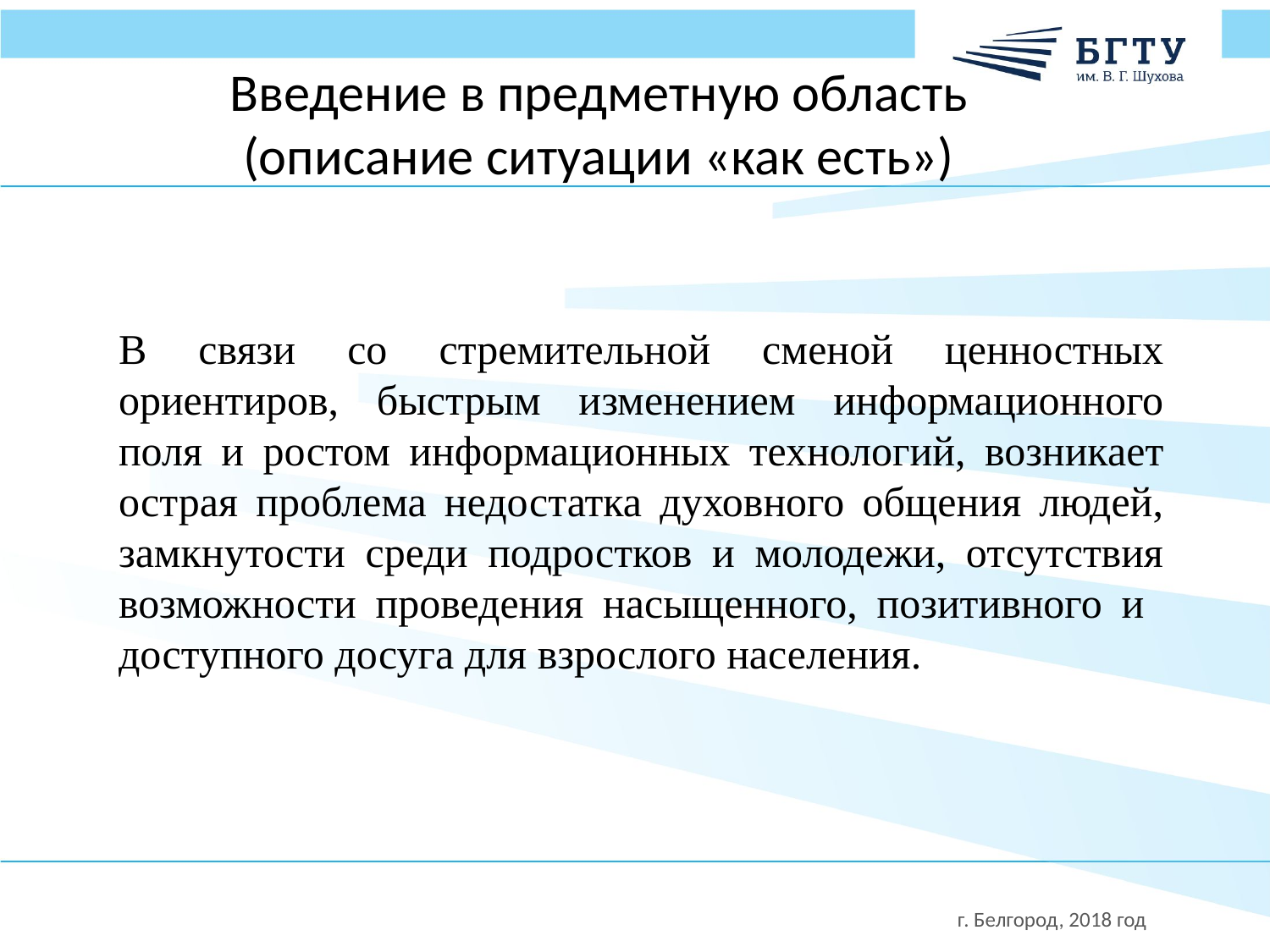

Введение в предметную область
(описание ситуации «как есть»)
В связи со стремительной сменой ценностных ориентиров, быстрым изменением информационного поля и ростом информационных технологий, возникает острая проблема недостатка духовного общения людей, замкнутости среди подростков и молодежи, отсутствия возможности проведения насыщенного, позитивного и  доступного досуга для взрослого населения.
г. Белгород, 2018 год